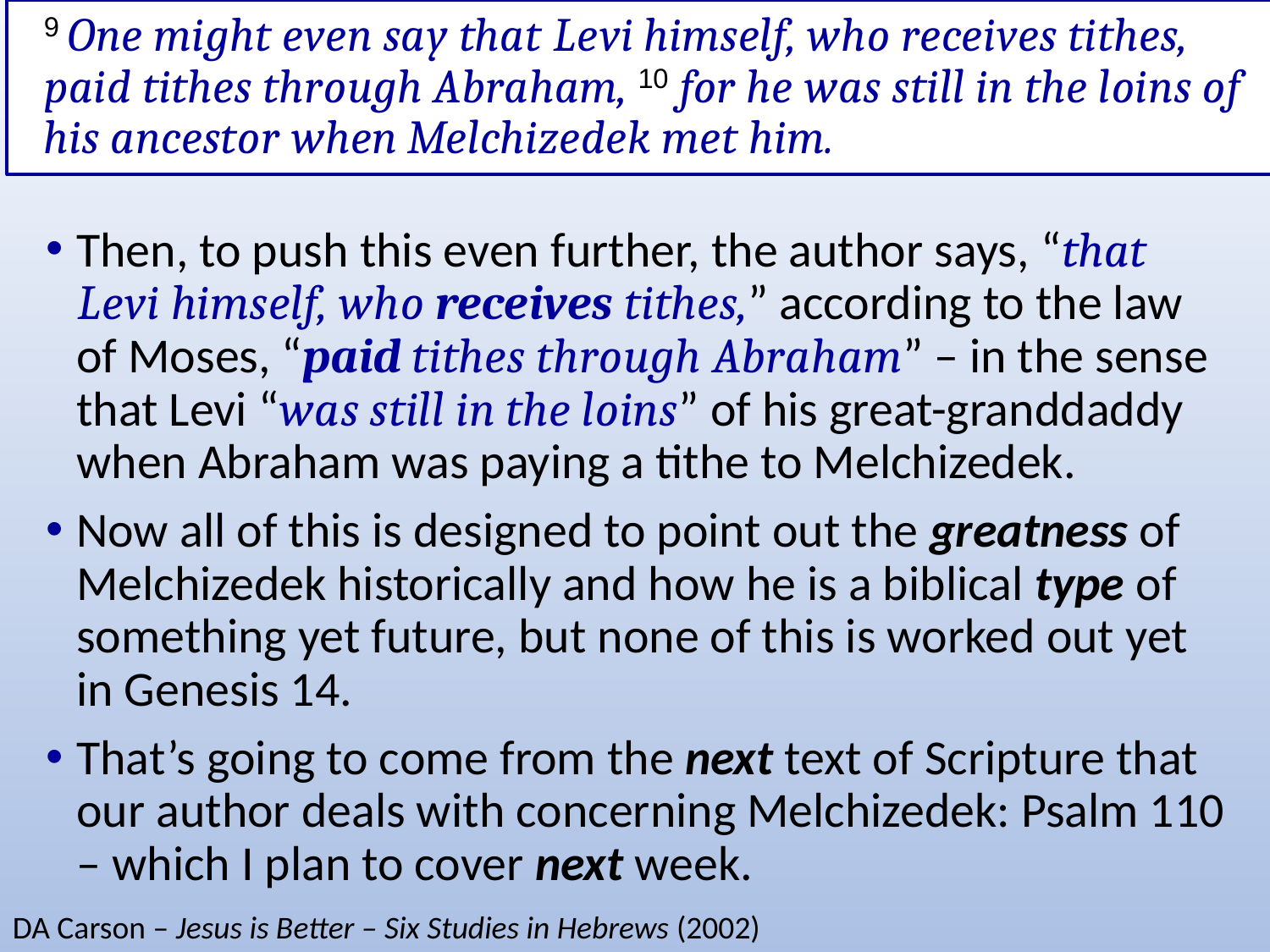

# 9 One might even say that Levi himself, who receives tithes, paid tithes through Abraham, 10 for he was still in the loins of his ancestor when Melchizedek met him.
Then, to push this even further, the author says, “that Levi himself, who receives tithes,” according to the law of Moses, “paid tithes through Abraham” – in the sense that Levi “was still in the loins” of his great-granddaddy when Abraham was paying a tithe to Melchizedek.
Now all of this is designed to point out the greatness of Melchizedek historically and how he is a biblical type of something yet future, but none of this is worked out yet in Genesis 14.
That’s going to come from the next text of Scripture that our author deals with concerning Melchizedek: Psalm 110 – which I plan to cover next week.

DA Carson – Jesus is Better – Six Studies in Hebrews (2002)